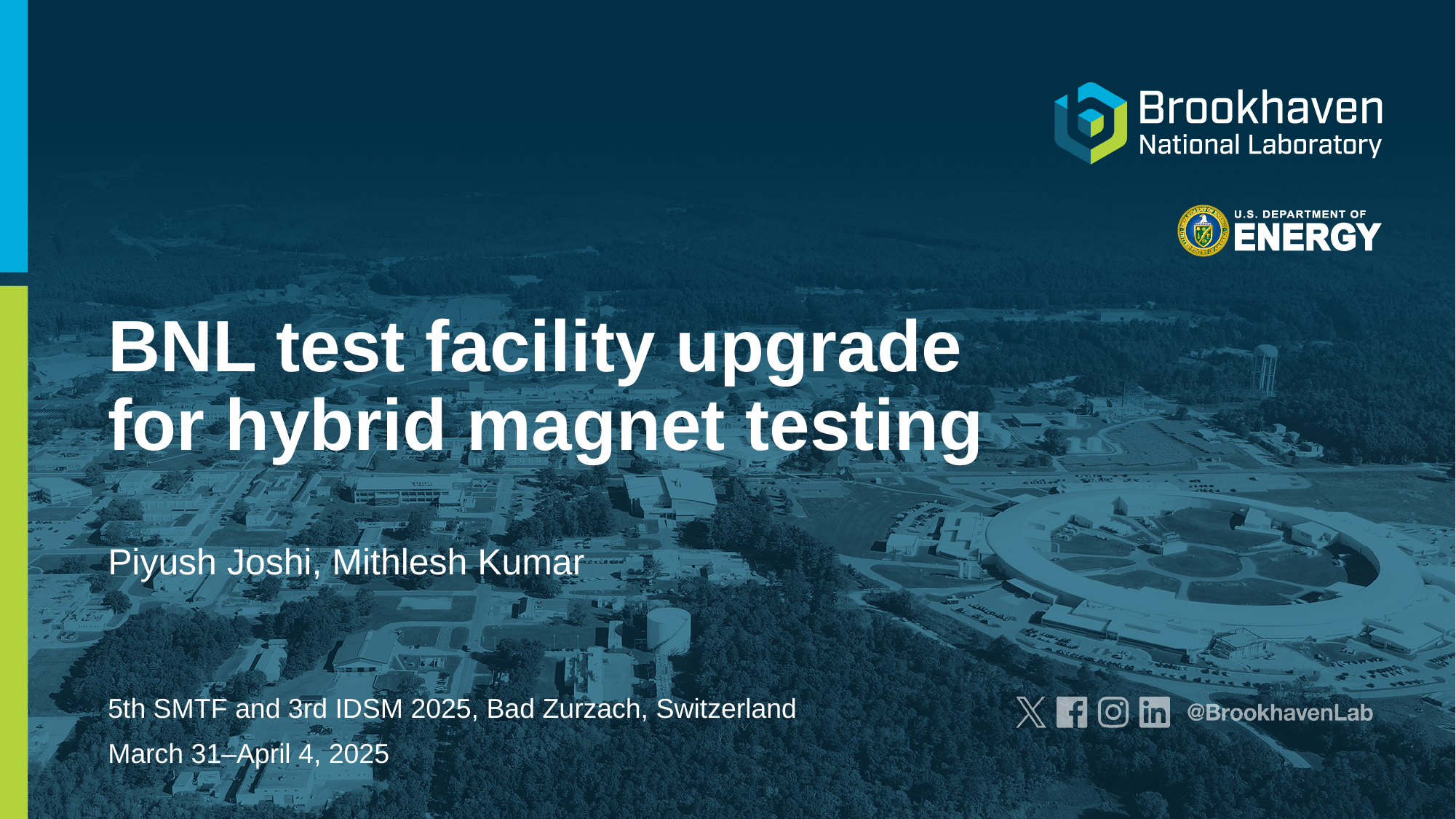

# BNL test facility upgrade for hybrid magnet testing
Piyush Joshi, Mithlesh Kumar
5th SMTF and 3rd IDSM 2025, Bad Zurzach, Switzerland
March 31–April 4, 2025